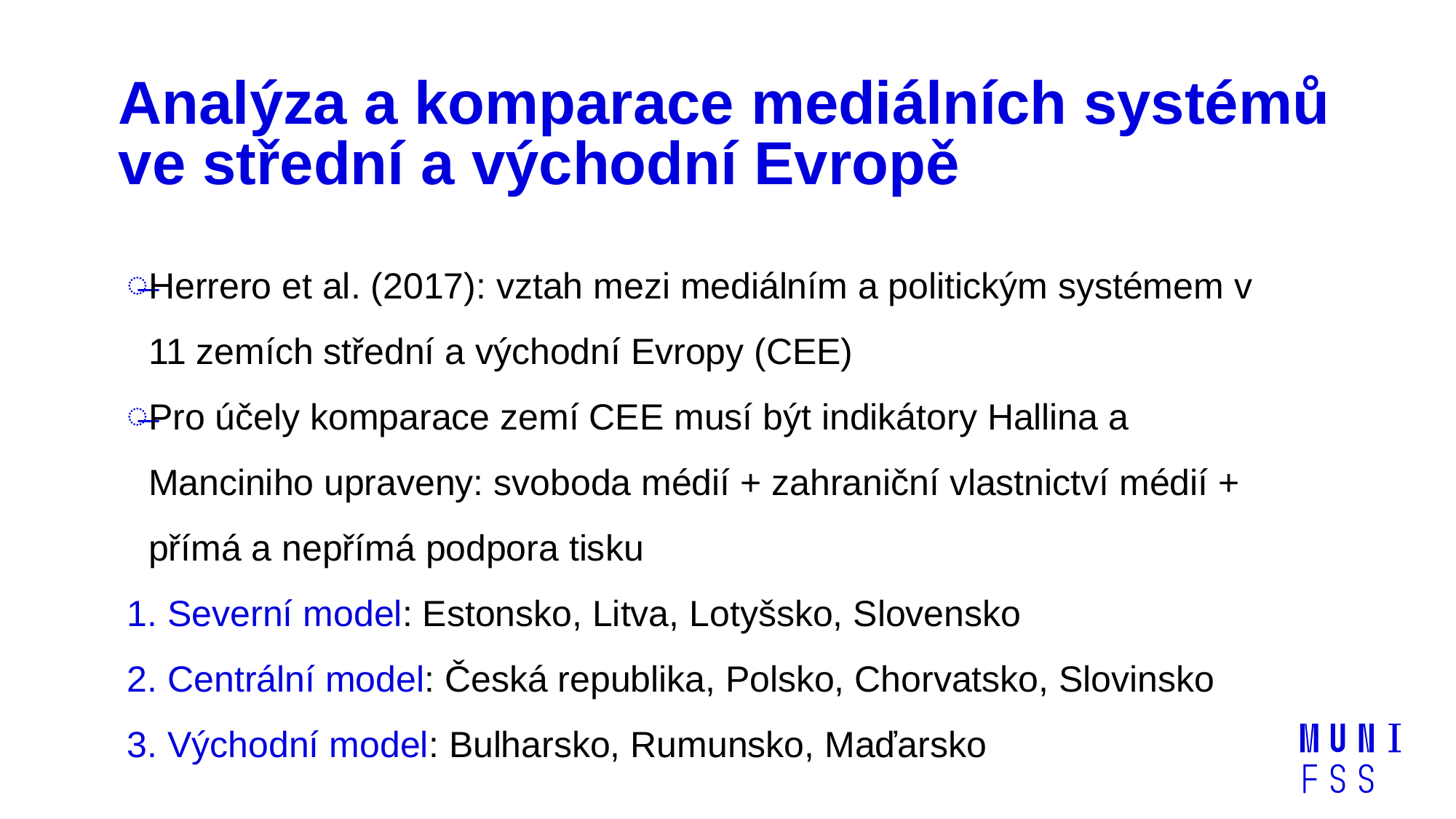

# Analýza a komparace mediálních systémů ve střední a východní Evropě
Herrero et al. (2017): vztah mezi mediálním a politickým systémem v 11 zemích střední a východní Evropy (CEE)
Pro účely komparace zemí CEE musí být indikátory Hallina a Manciniho upraveny: svoboda médií + zahraniční vlastnictví médií + přímá a nepřímá podpora tisku
Severní model: Estonsko, Litva, Lotyšsko, Slovensko
Centrální model: Česká republika, Polsko, Chorvatsko, Slovinsko
Východní model: Bulharsko, Rumunsko, Maďarsko